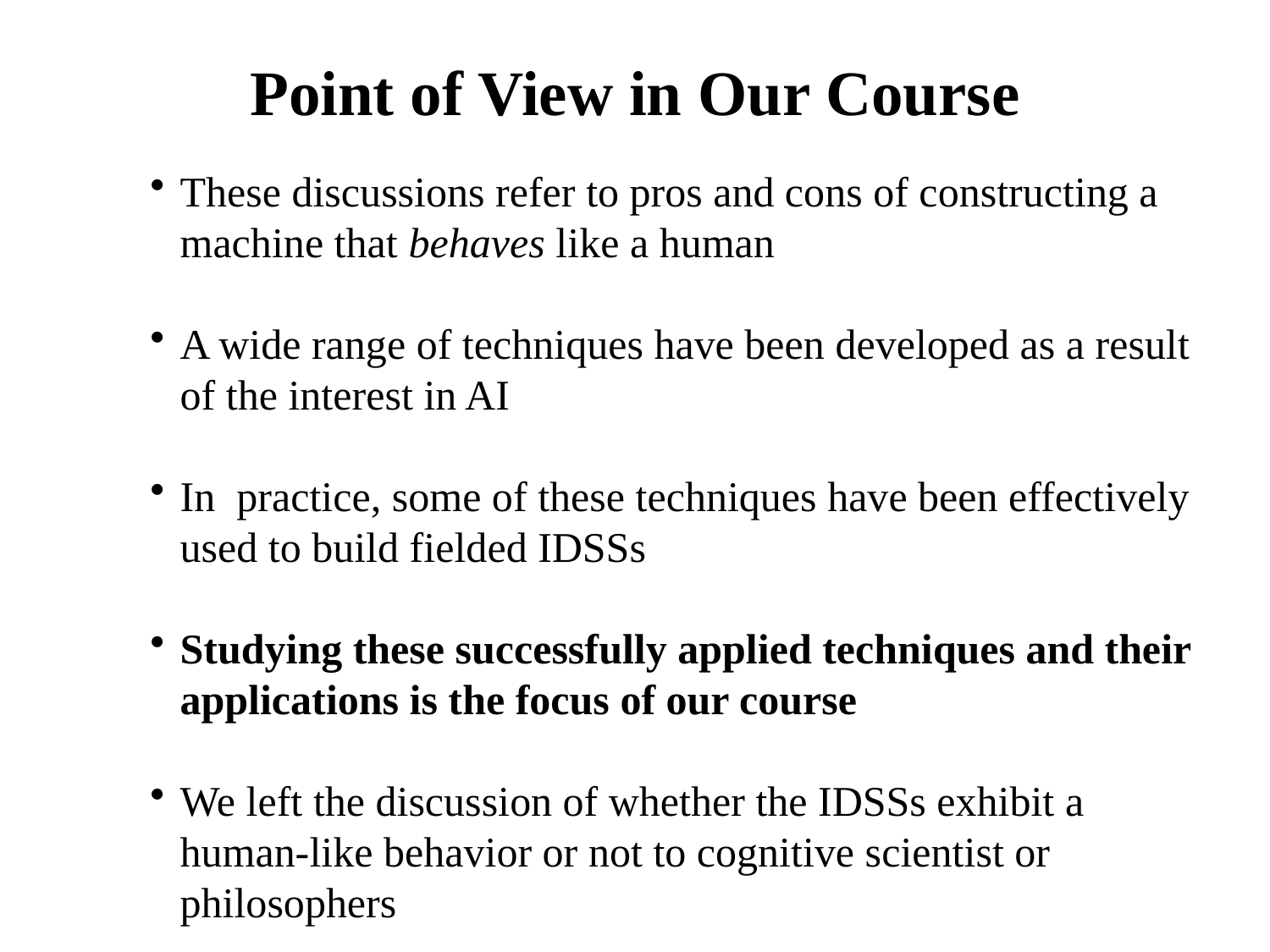

# Point of View in Our Course
These discussions refer to pros and cons of constructing a machine that behaves like a human

A wide range of techniques have been developed as a result of the interest in AI

In  practice, some of these techniques have been effectively used to build fielded IDSSs

Studying these successfully applied techniques and their applications is the focus of our course

We left the discussion of whether the IDSSs exhibit a human-like behavior or not to cognitive scientist or philosophers